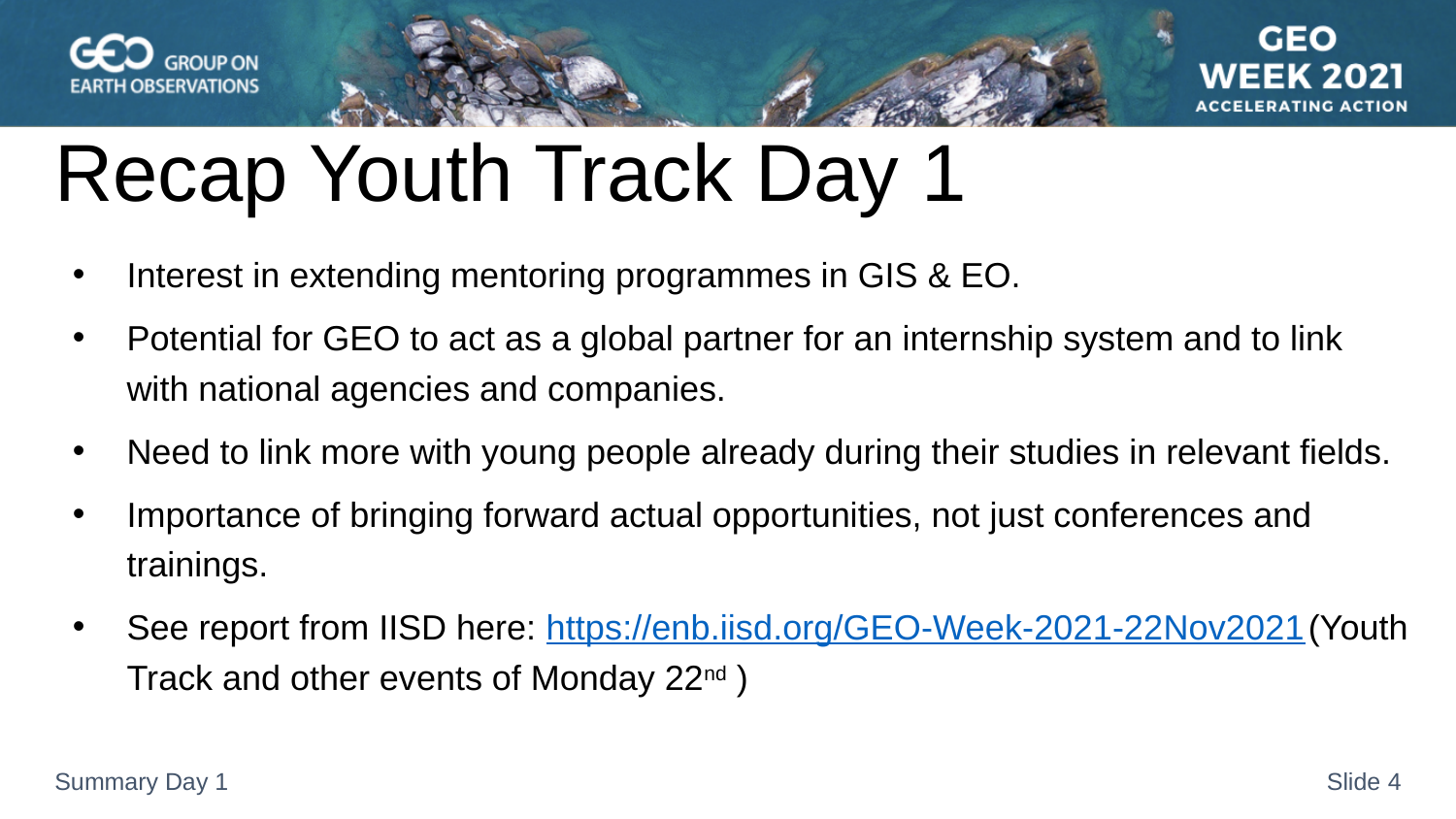

# Recap Youth Track Day 1
Interest in extending mentoring programmes in GIS & EO.
Potential for GEO to act as a global partner for an internship system and to link with national agencies and companies.
Need to link more with young people already during their studies in relevant fields.
Importance of bringing forward actual opportunities, not just conferences and trainings.
See report from IISD here: https://enb.iisd.org/GEO-Week-2021-22Nov2021 (Youth Track and other events of Monday 22nd )
Summary Day 1
Slide 4